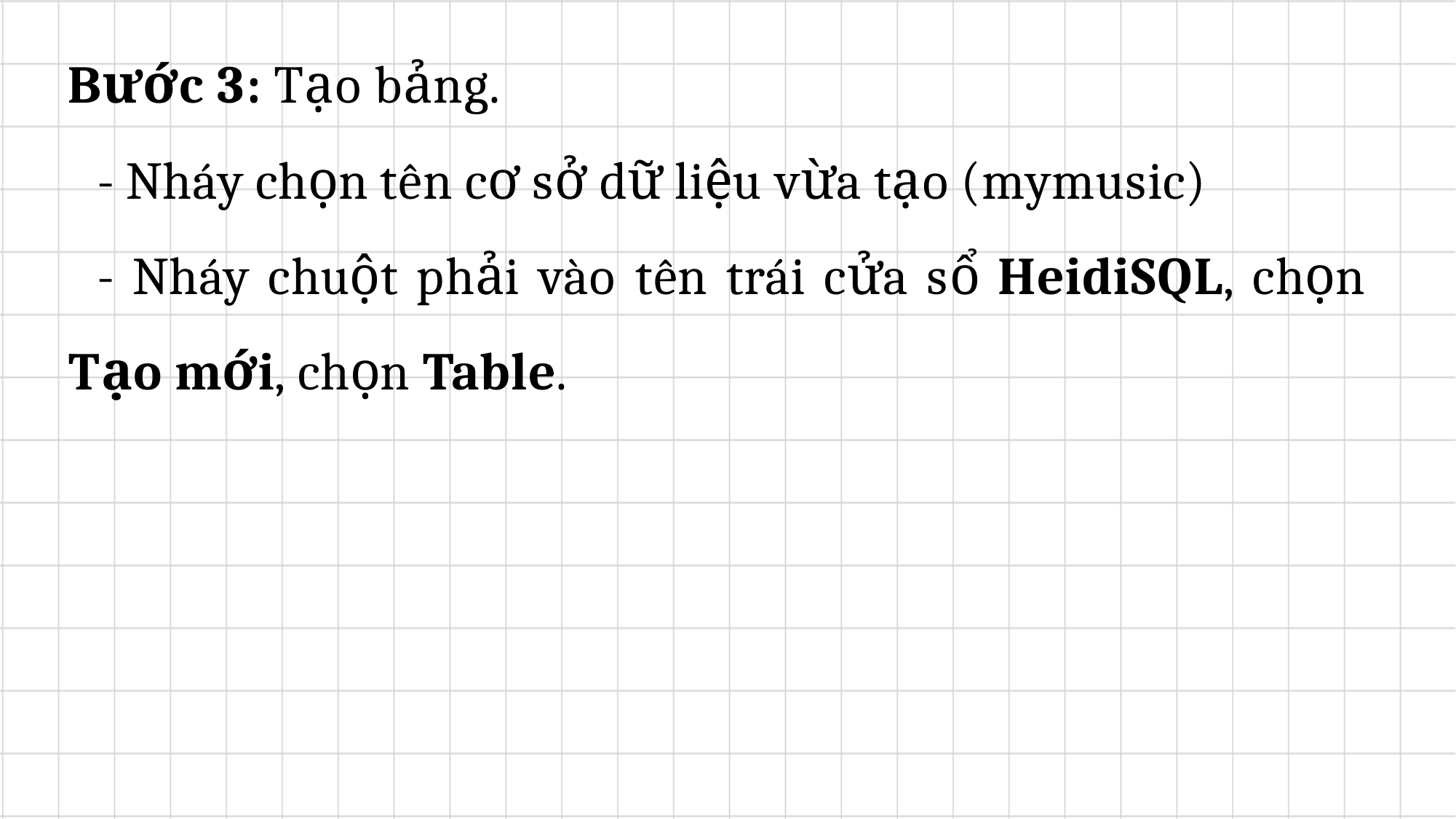

Bước 3: Tạo bảng.
	- Nháy chọn tên cơ sở dữ liệu vừa tạo (mymusic)
	- Nháy chuột phải vào tên trái cửa sổ HeidiSQL, chọn Tạo mới, chọn Table.